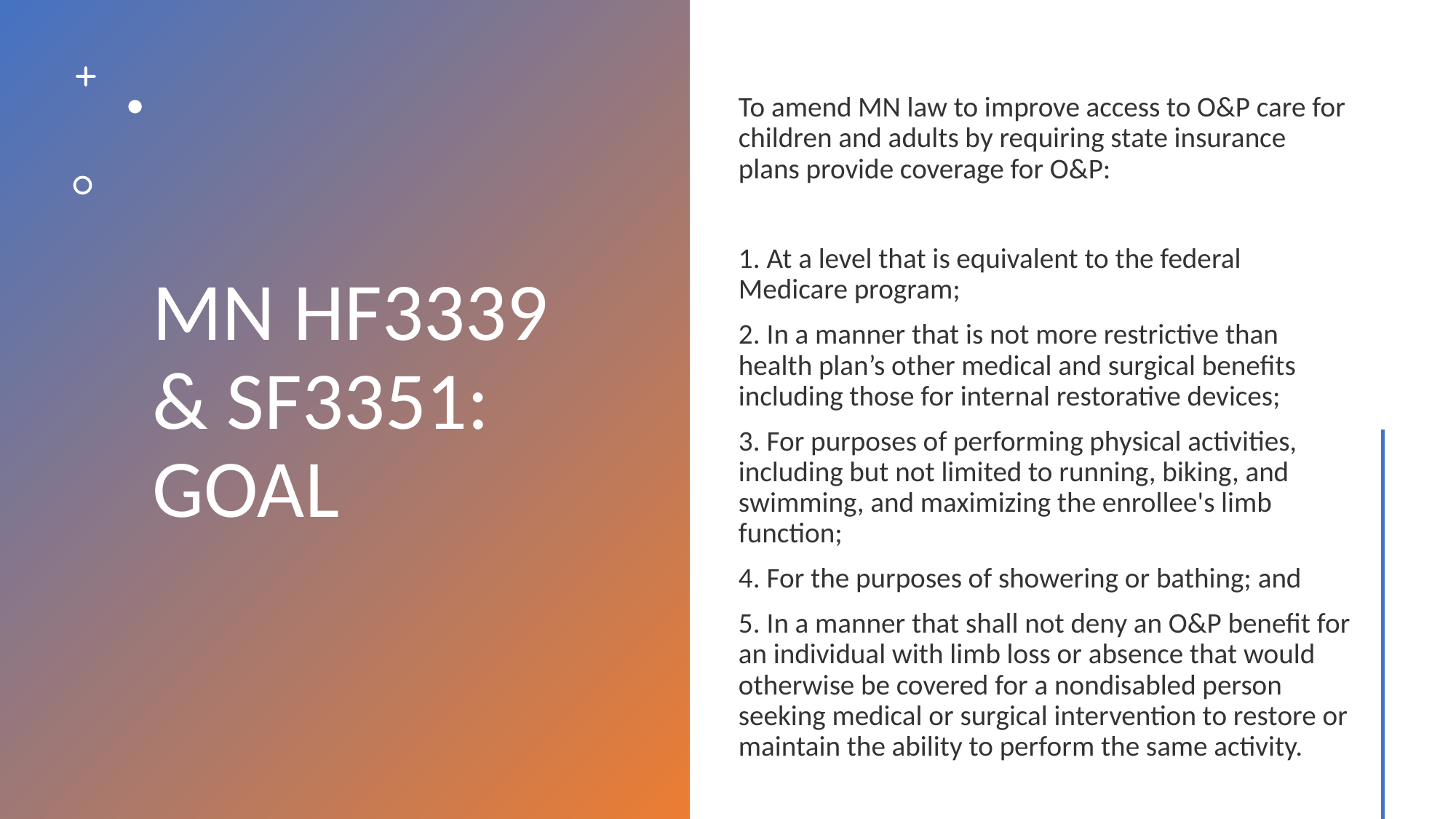

# MN HF3339 & SF3351: GOAL

To amend MN law to improve access to O&P care for children and adults by requiring state insurance plans provide coverage for O&P:

1. At a level that is equivalent to the federal Medicare program;
2. In a manner that is not more restrictive than health plan’s other medical and surgical benefits including those for internal restorative devices;
3. For purposes of performing physical activities, including but not limited to running, biking, and swimming, and maximizing the enrollee's limb function;
4. For the purposes of showering or bathing; and
5. In a manner that shall not deny an O&P benefit for an individual with limb loss or absence that would otherwise be covered for a nondisabled person seeking medical or surgical intervention to restore or maintain the ability to perform the same activity.